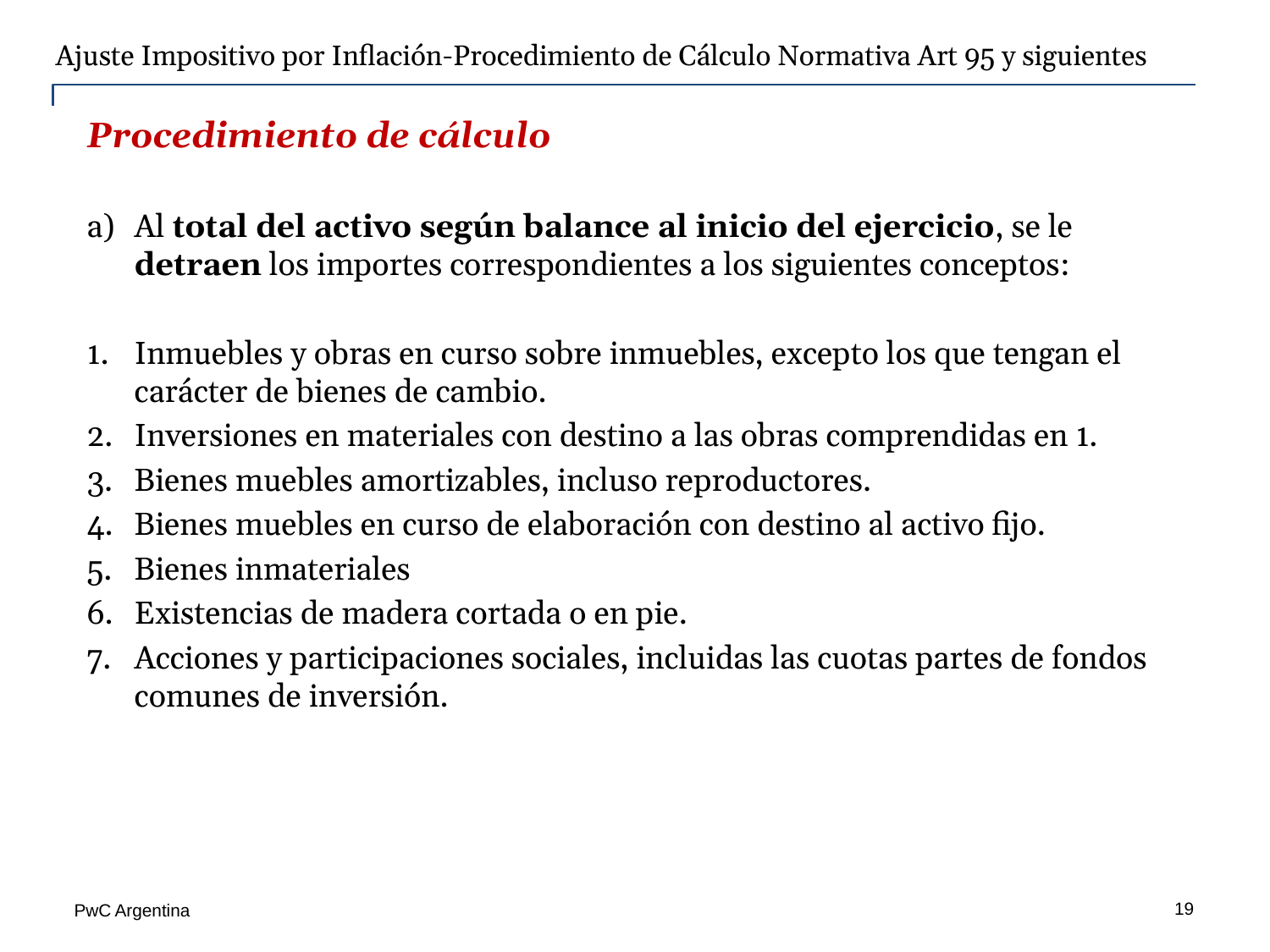

Ajuste Impositivo por Inflación-Procedimiento de Cálculo Normativa Art 95 y siguientes

Procedimiento de cálculo

Al total del activo según balance al inicio del ejercicio, se le detraen los importes correspondientes a los siguientes conceptos:

Inmuebles y obras en curso sobre inmuebles, excepto los que tengan el carácter de bienes de cambio.
Inversiones en materiales con destino a las obras comprendidas en 1.
Bienes muebles amortizables, incluso reproductores.
Bienes muebles en curso de elaboración con destino al activo fijo.
Bienes inmateriales
Existencias de madera cortada o en pie.
Acciones y participaciones sociales, incluidas las cuotas partes de fondos comunes de inversión.

19